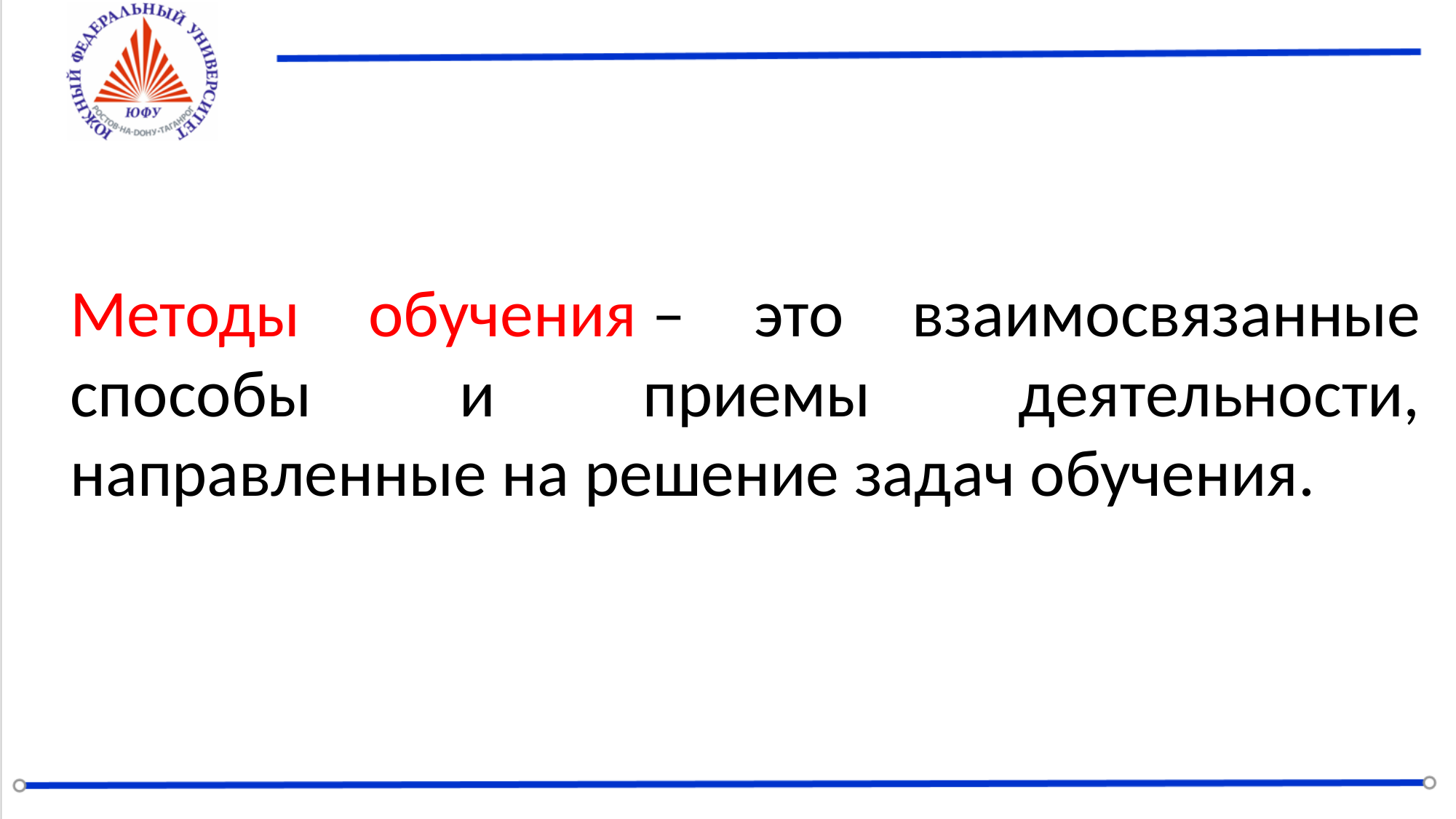

Методы обучения – это взаимосвязанные способы и приемы деятельности, направленные на решение задач обучения.